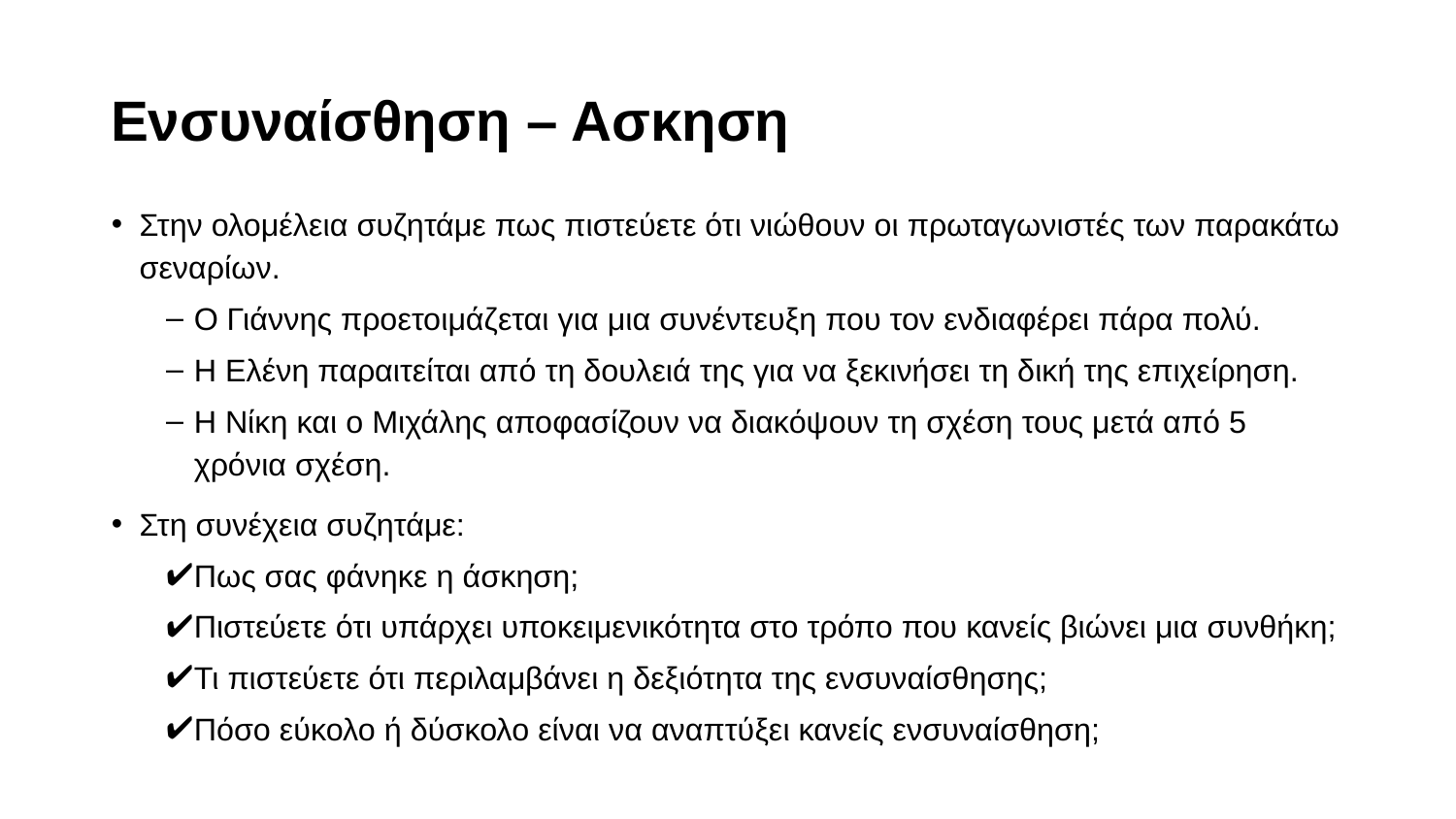

# Ενσυναίσθηση – Ασκηση
Στην ολομέλεια συζητάμε πως πιστεύετε ότι νιώθουν οι πρωταγωνιστές των παρακάτω σεναρίων.
Ο Γιάννης προετοιμάζεται για μια συνέντευξη που τον ενδιαφέρει πάρα πολύ.
Η Ελένη παραιτείται από τη δουλειά της για να ξεκινήσει τη δική της επιχείρηση.
Η Νίκη και ο Μιχάλης αποφασίζουν να διακόψουν τη σχέση τους μετά από 5 χρόνια σχέση.
Στη συνέχεια συζητάμε:
Πως σας φάνηκε η άσκηση;
Πιστεύετε ότι υπάρχει υποκειμενικότητα στο τρόπο που κανείς βιώνει μια συνθήκη;
Τι πιστεύετε ότι περιλαμβάνει η δεξιότητα της ενσυναίσθησης;
Πόσο εύκολο ή δύσκολο είναι να αναπτύξει κανείς ενσυναίσθηση;